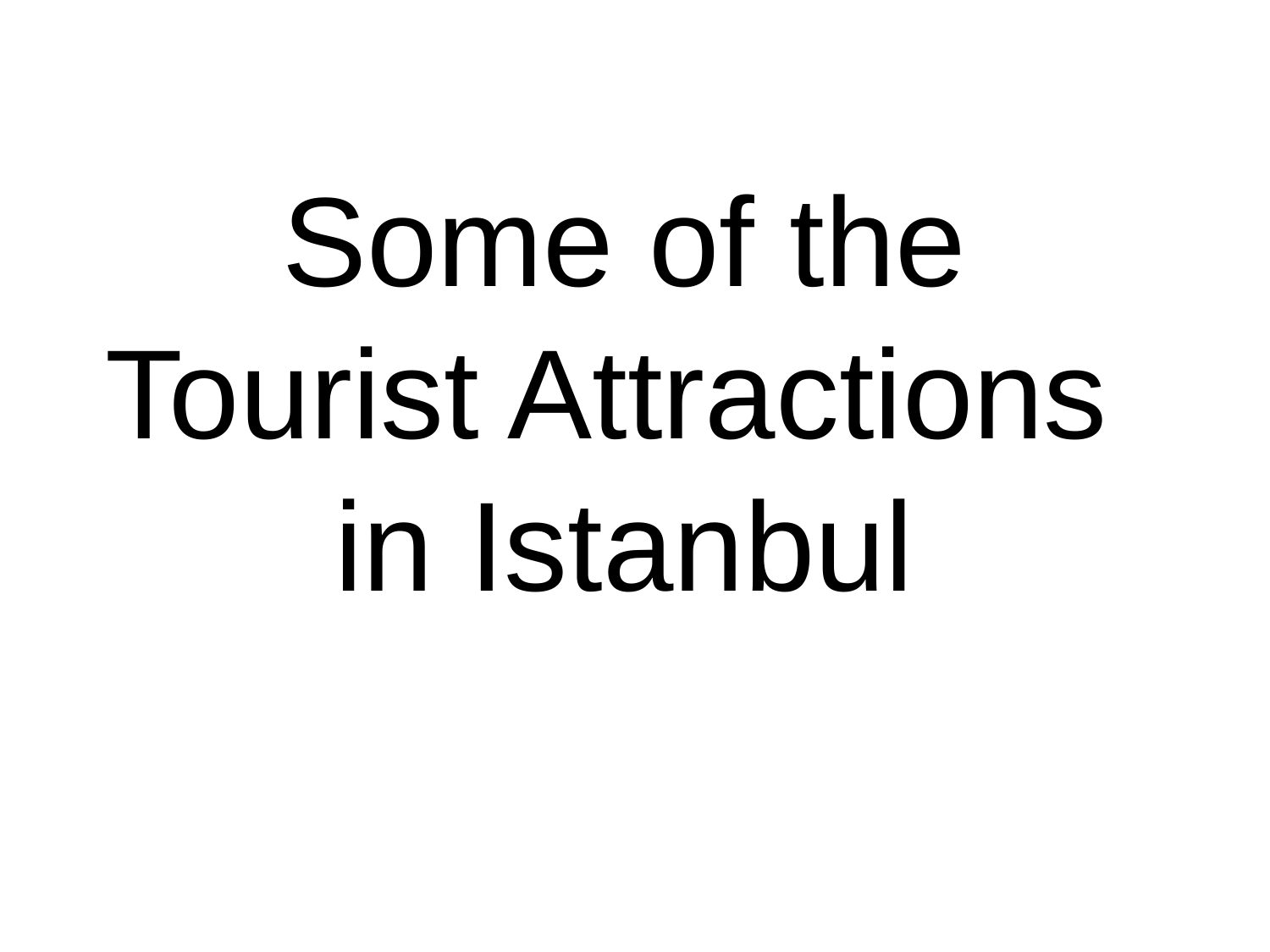

# Some of the Tourist Attractions in Istanbul